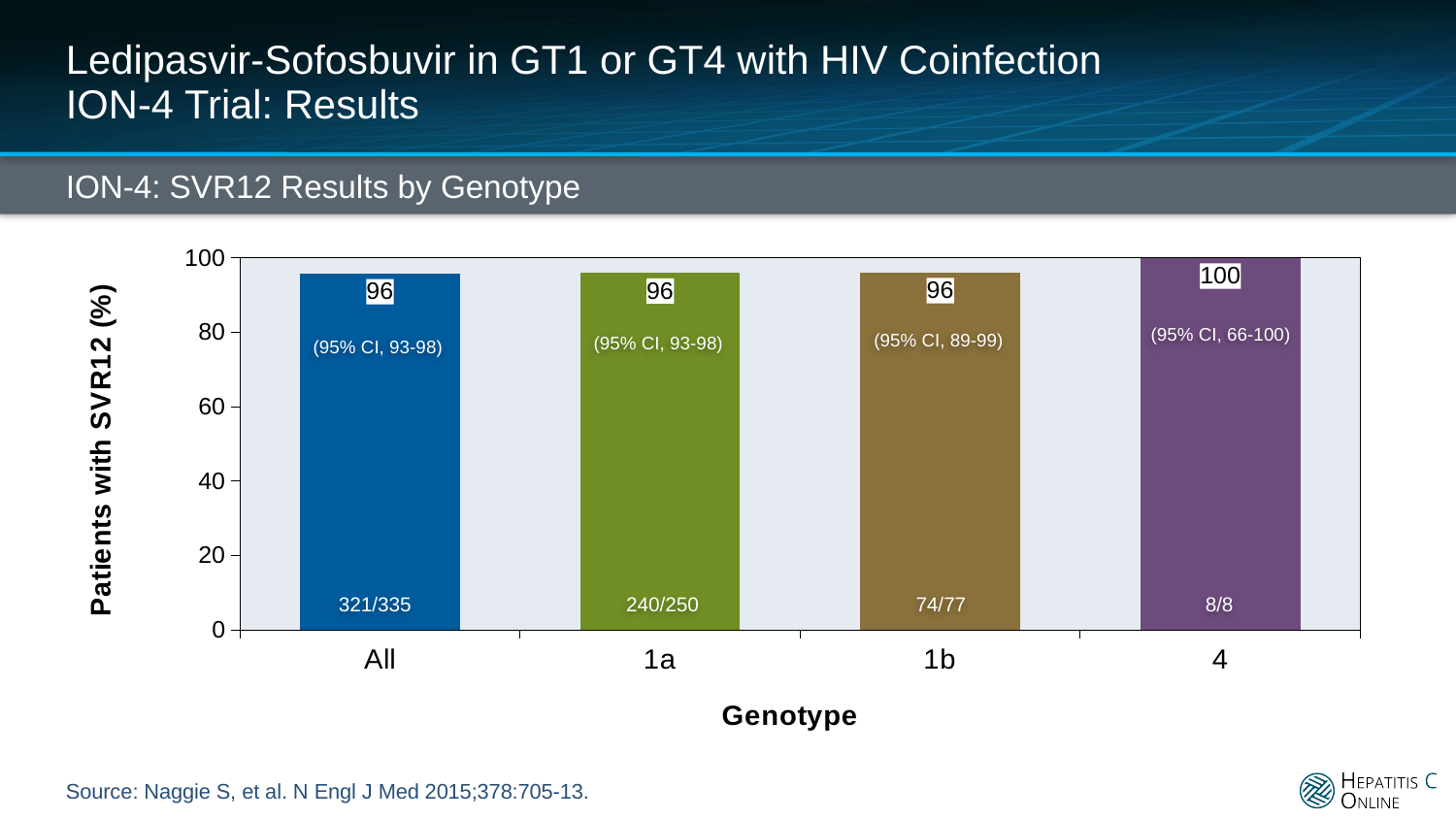

# Ledipasvir-Sofosbuvir in GT1 or GT4 with HIV Coinfection ION-4 Trial: Results
ION-4: SVR12 Results by Genotype

### Chart

| Category |  |
|---|---|
| All | 95.8 |
| 1a | 96.0 |
| 1b | 96.1 |
| 4 | 100.0 |
(95% CI, 66-100)
(95% CI, 89-99)
(95% CI, 93-98)
(95% CI, 93-98)
8/8
74/77
240/250
321/335
Source: Naggie S, et al. N Engl J Med 2015;378:705-13.